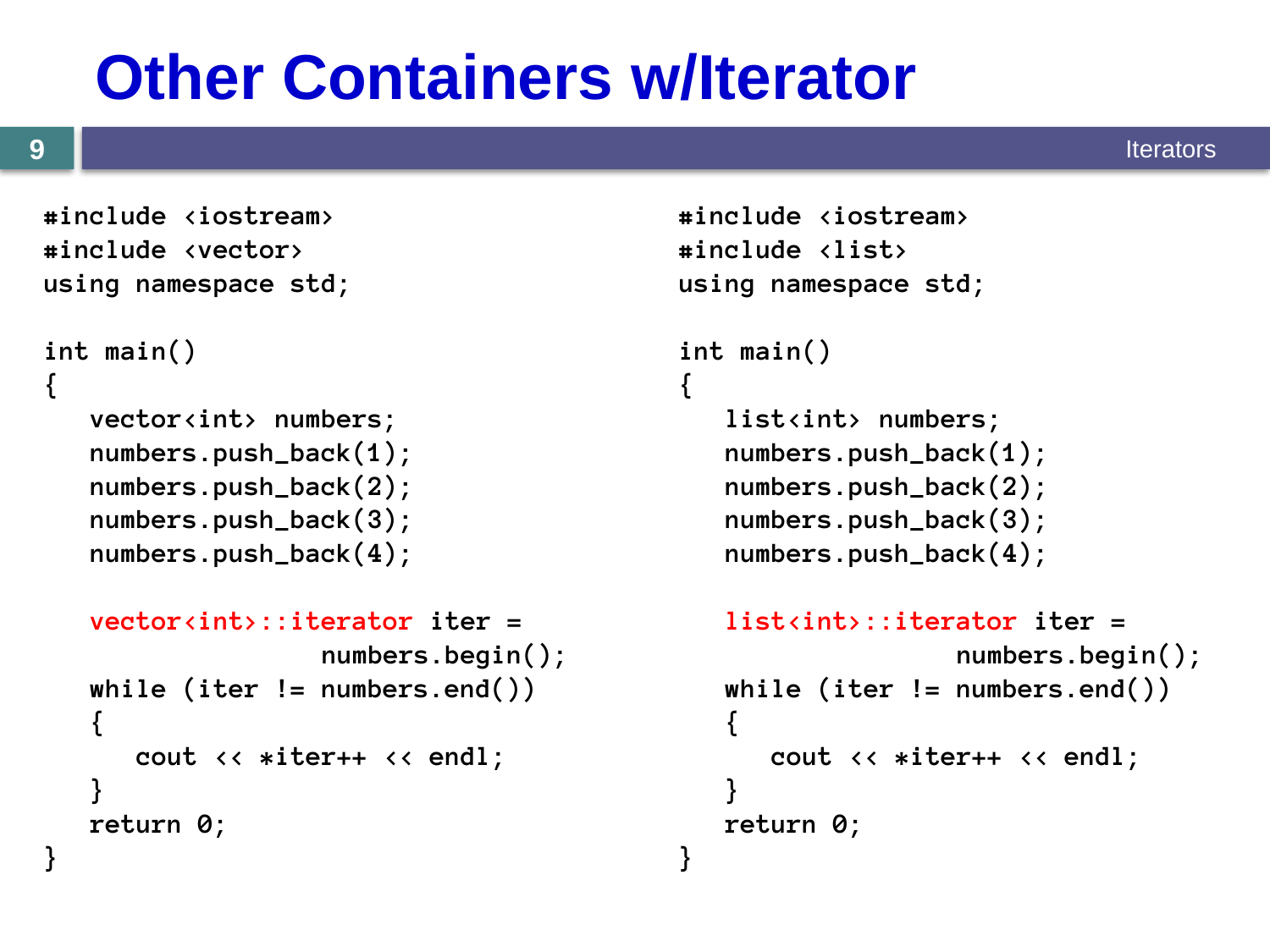

# Other Containers w/Iterator
9
Iterators
#include <iostream>
#include <vector>
using namespace std;

int main()
{
   vector<int> numbers;
   numbers.push_back(1);
   numbers.push_back(2);
   numbers.push_back(3);
   numbers.push_back(4);

   vector<int>::iterator iter =
                  numbers.begin();
   while (iter != numbers.end())
   {
      cout << *iter++ << endl;
   }
   return 0;
}
#include <iostream>
#include <list>
using namespace std;

int main()
{
   list<int> numbers;
   numbers.push_back(1);
   numbers.push_back(2);
   numbers.push_back(3);
   numbers.push_back(4);

   list<int>::iterator iter =
                  numbers.begin();
   while (iter != numbers.end())
   {
      cout << *iter++ << endl;
   }
   return 0;
}